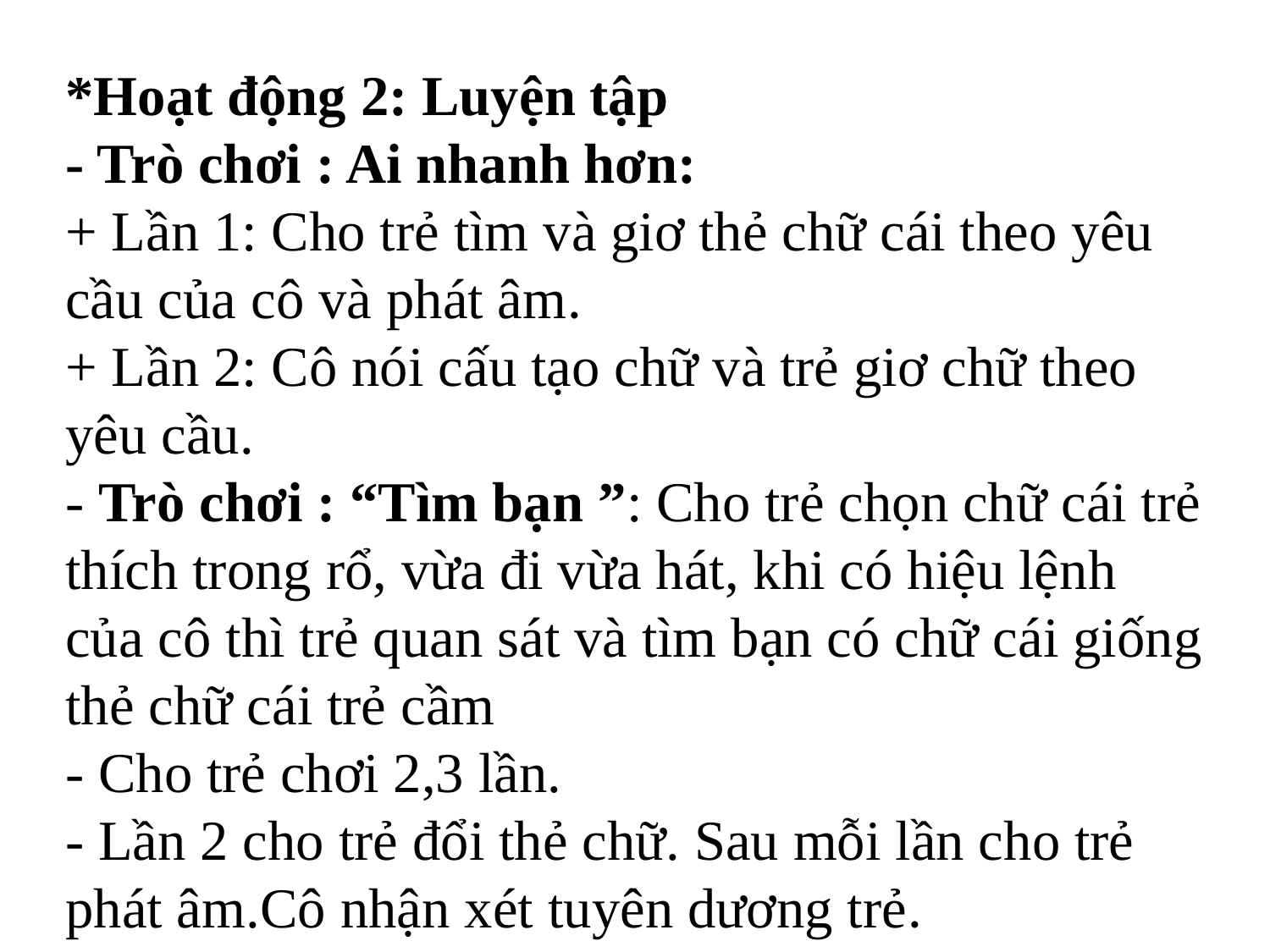

*Hoạt động 2: Luyện tập
- Trò chơi : Ai nhanh hơn:
+ Lần 1: Cho trẻ tìm và giơ thẻ chữ cái theo yêu cầu của cô và phát âm.
+ Lần 2: Cô nói cấu tạo chữ và trẻ giơ chữ theo yêu cầu.
- Trò chơi : “Tìm bạn ”: Cho trẻ chọn chữ cái trẻ thích trong rổ, vừa đi vừa hát, khi có hiệu lệnh của cô thì trẻ quan sát và tìm bạn có chữ cái giống thẻ chữ cái trẻ cầm
- Cho trẻ chơi 2,3 lần.
- Lần 2 cho trẻ đổi thẻ chữ. Sau mỗi lần cho trẻ phát âm.Cô nhận xét tuyên dương trẻ.